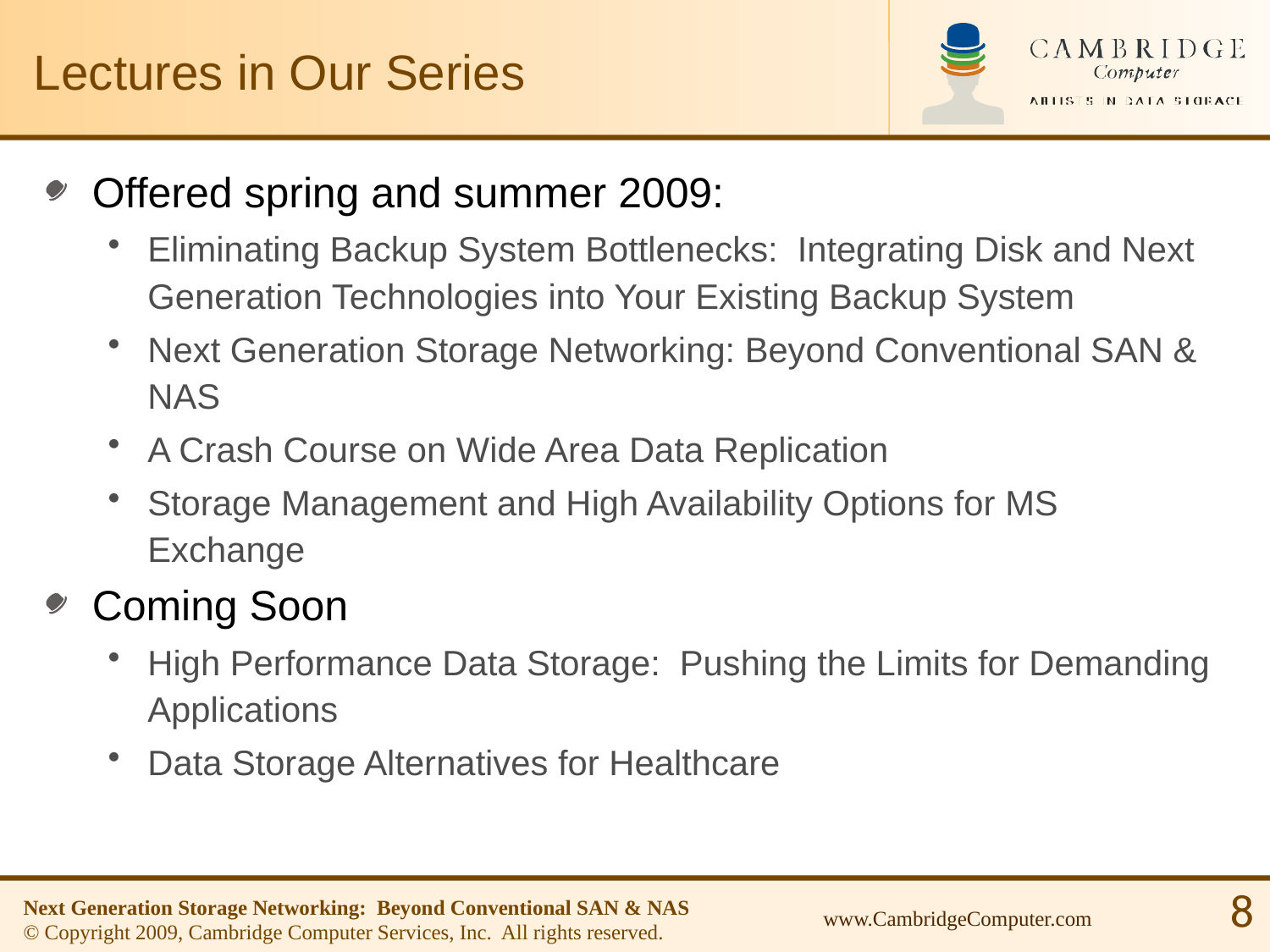

# Lectures in Our Series
Offered spring and summer 2009:
Eliminating Backup System Bottlenecks:  Integrating Disk and Next Generation Technologies into Your Existing Backup System
Next Generation Storage Networking: Beyond Conventional SAN & NAS
A Crash Course on Wide Area Data Replication
Storage Management and High Availability Options for MS Exchange
Coming Soon
High Performance Data Storage:  Pushing the Limits for Demanding Applications
Data Storage Alternatives for Healthcare
Next Generation Storage Networking:  Beyond Conventional SAN & NAS
© Copyright 2009, Cambridge Computer Services, Inc.  All rights reserved.